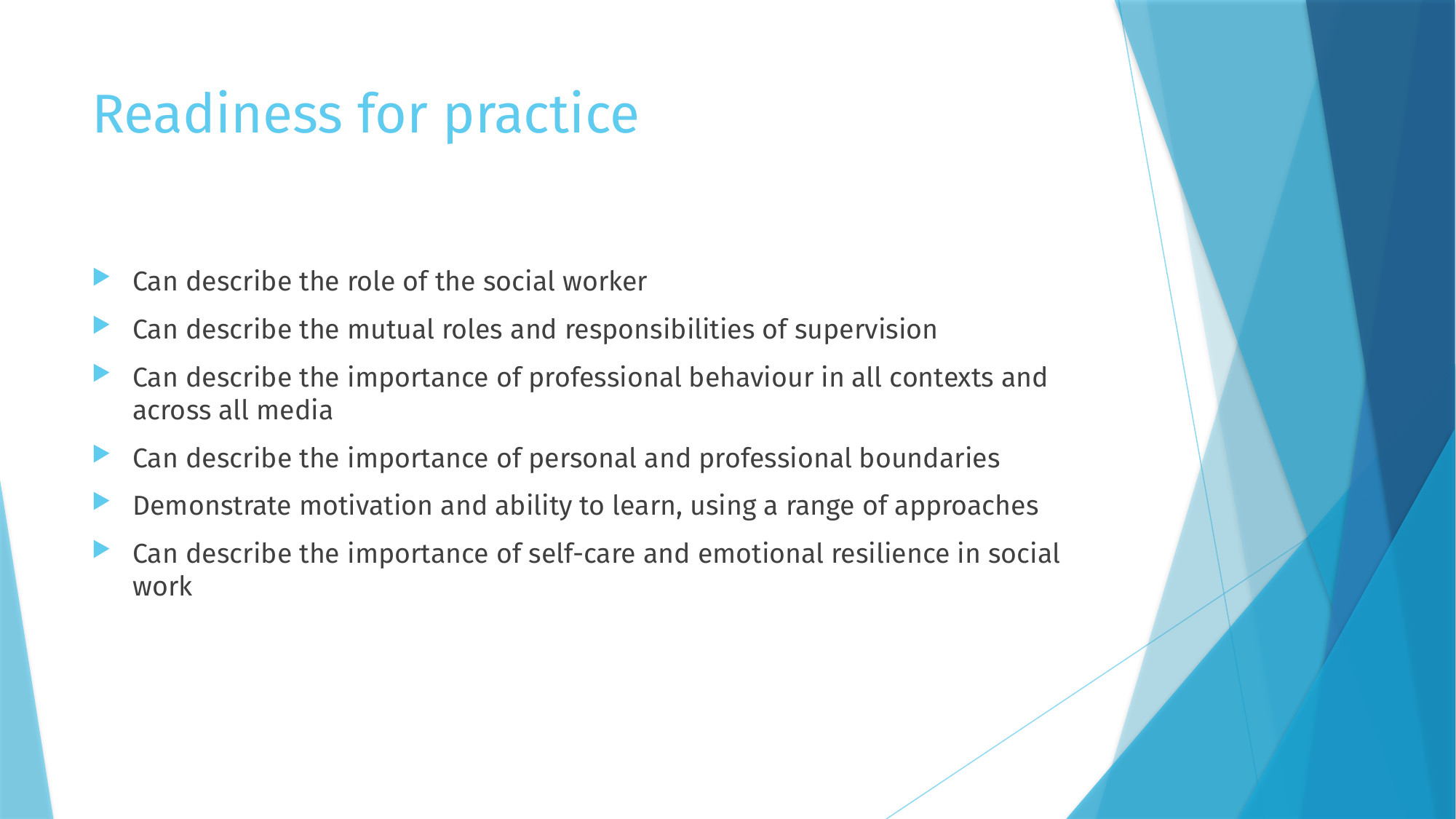

# Readiness for practice
Can describe the role of the social worker
Can describe the mutual roles and responsibilities of supervision
Can describe the importance of professional behaviour in all contexts and across all media
Can describe the importance of personal and professional boundaries
Demonstrate motivation and ability to learn, using a range of approaches
Can describe the importance of self-care and emotional resilience in social work